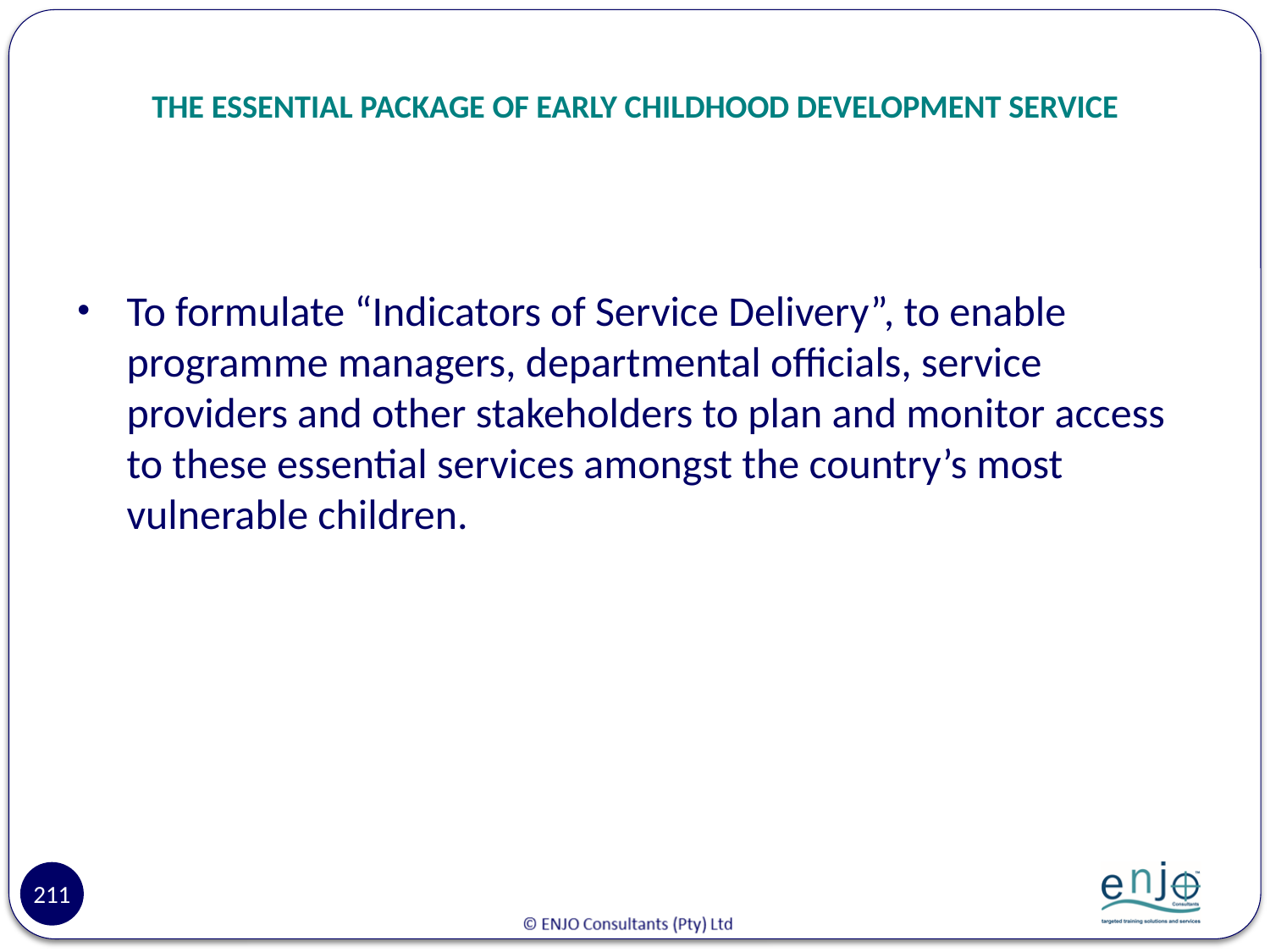

# THE ESSENTIAL PACKAGE OF EARLY CHILDHOOD DEVELOPMENT SERVICE
To formulate “Indicators of Service Delivery”, to enable programme managers, departmental officials, service providers and other stakeholders to plan and monitor access to these essential services amongst the country’s most vulnerable children.

211